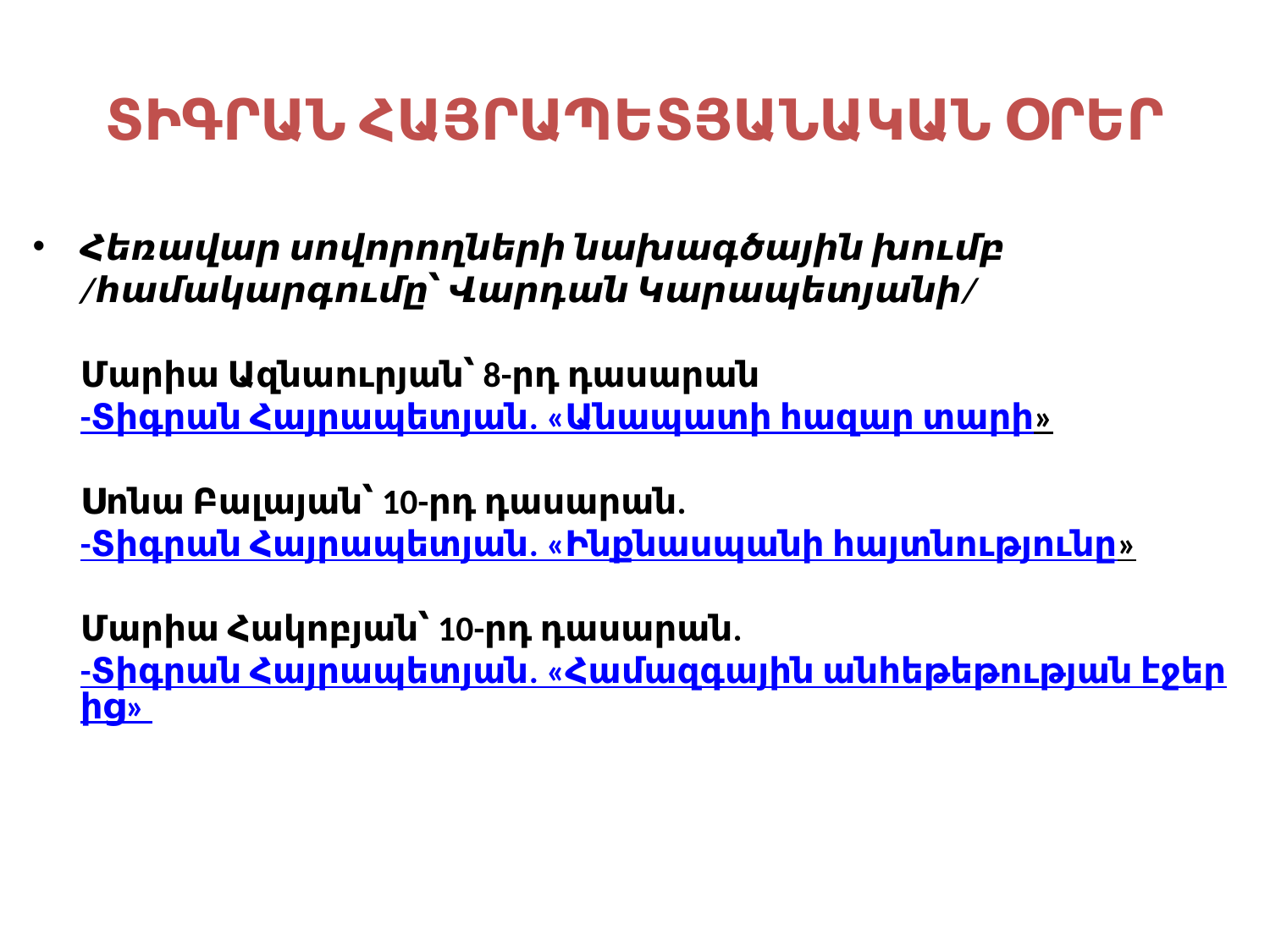

# ՏԻԳՐԱՆ ՀԱՅՐԱՊԵՏՅԱՆԱԿԱՆ ՕՐԵՐ
Հեռավար սովորողների նախագծային խումբ /համակարգումը՝ Վարդան Կարապետյանի/
Մարիա Ազնաուրյան՝ 8-րդ դասարան
-Տիգրան Հայրապետյան. «Անապատի հազար տարի»
Սոնա Բալայան՝ 10-րդ դասարան.
-Տիգրան Հայրապետյան. «Ինքնասպանի հայտնությունը»
Մարիա Հակոբյան՝ 10-րդ դասարան.
-Տիգրան Հայրապետյան. «Համազգային անհեթեթության էջերից»